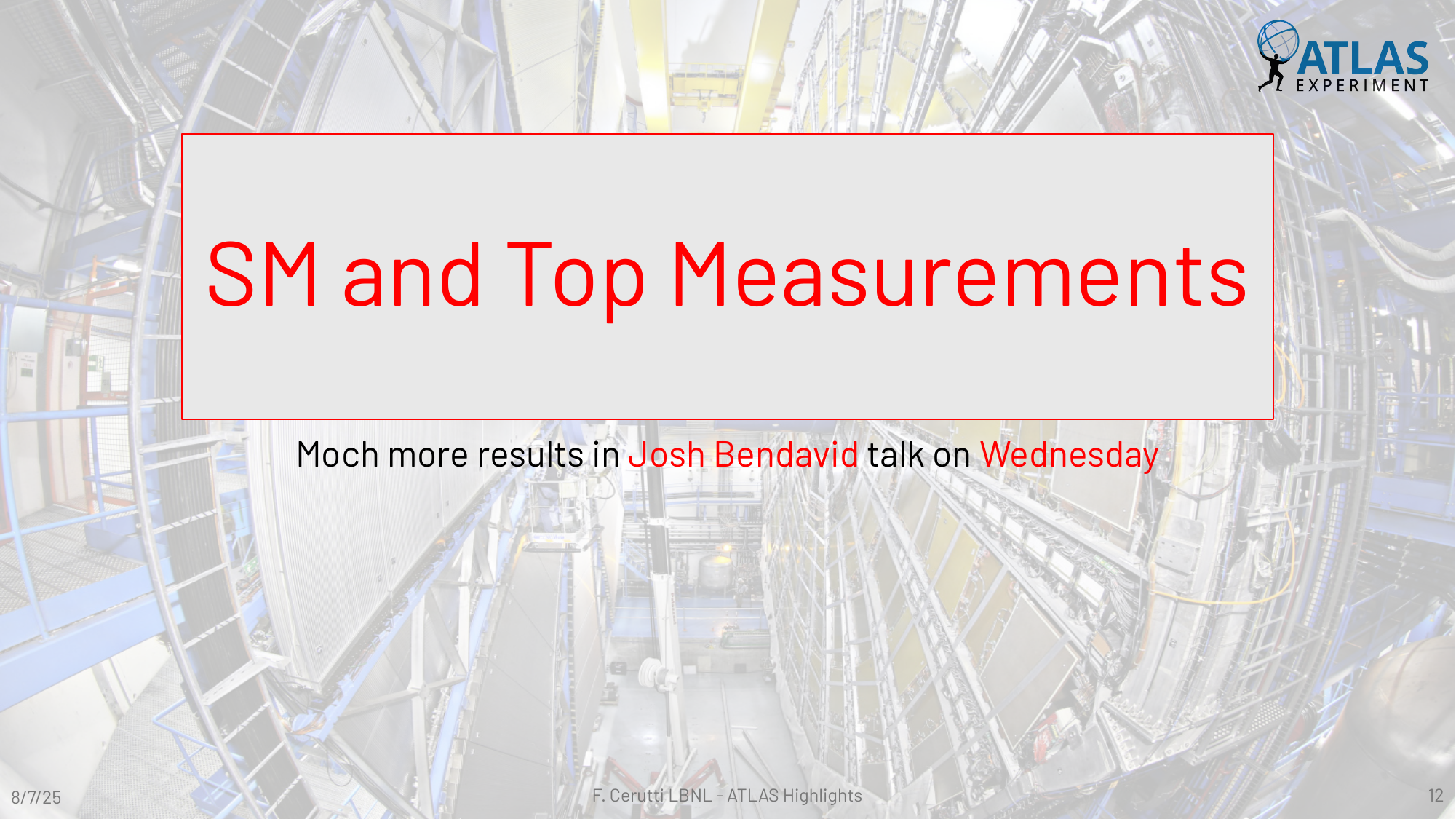

# SM and Top Measurements
Moch more results in Josh Bendavid talk on Wednesday
F. Cerutti LBNL - ATLAS Highlights
12
8/7/25